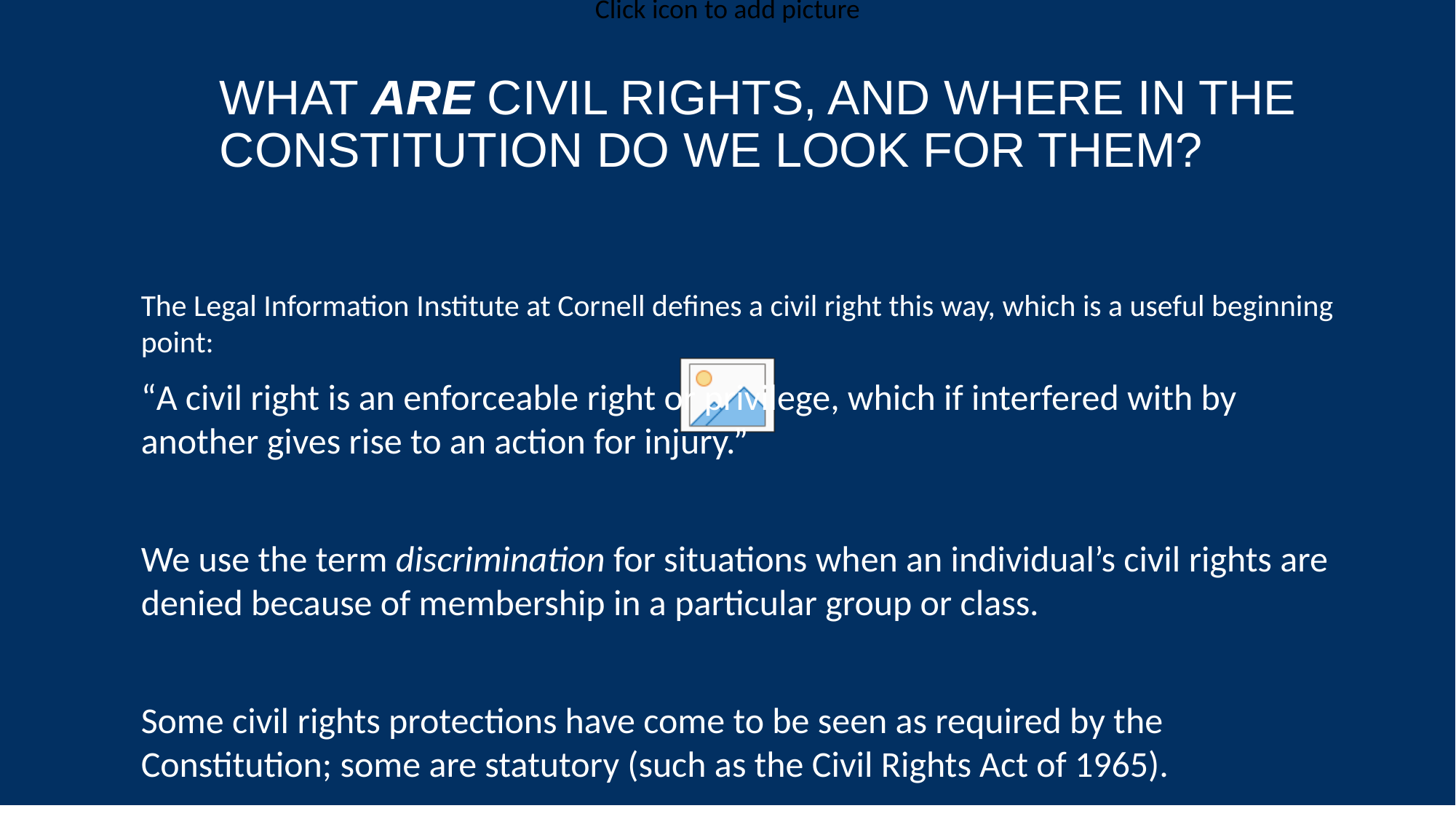

# What ARE Civil Rights, and where in the Constitution do we look for them?
The Legal Information Institute at Cornell defines a civil right this way, which is a useful beginning point:
“A civil right is an enforceable right or privilege, which if interfered with by another gives rise to an action for injury.”

We use the term discrimination for situations when an individual’s civil rights are denied because of membership in a particular group or class.

Some civil rights protections have come to be seen as required by the Constitution; some are statutory (such as the Civil Rights Act of 1965).